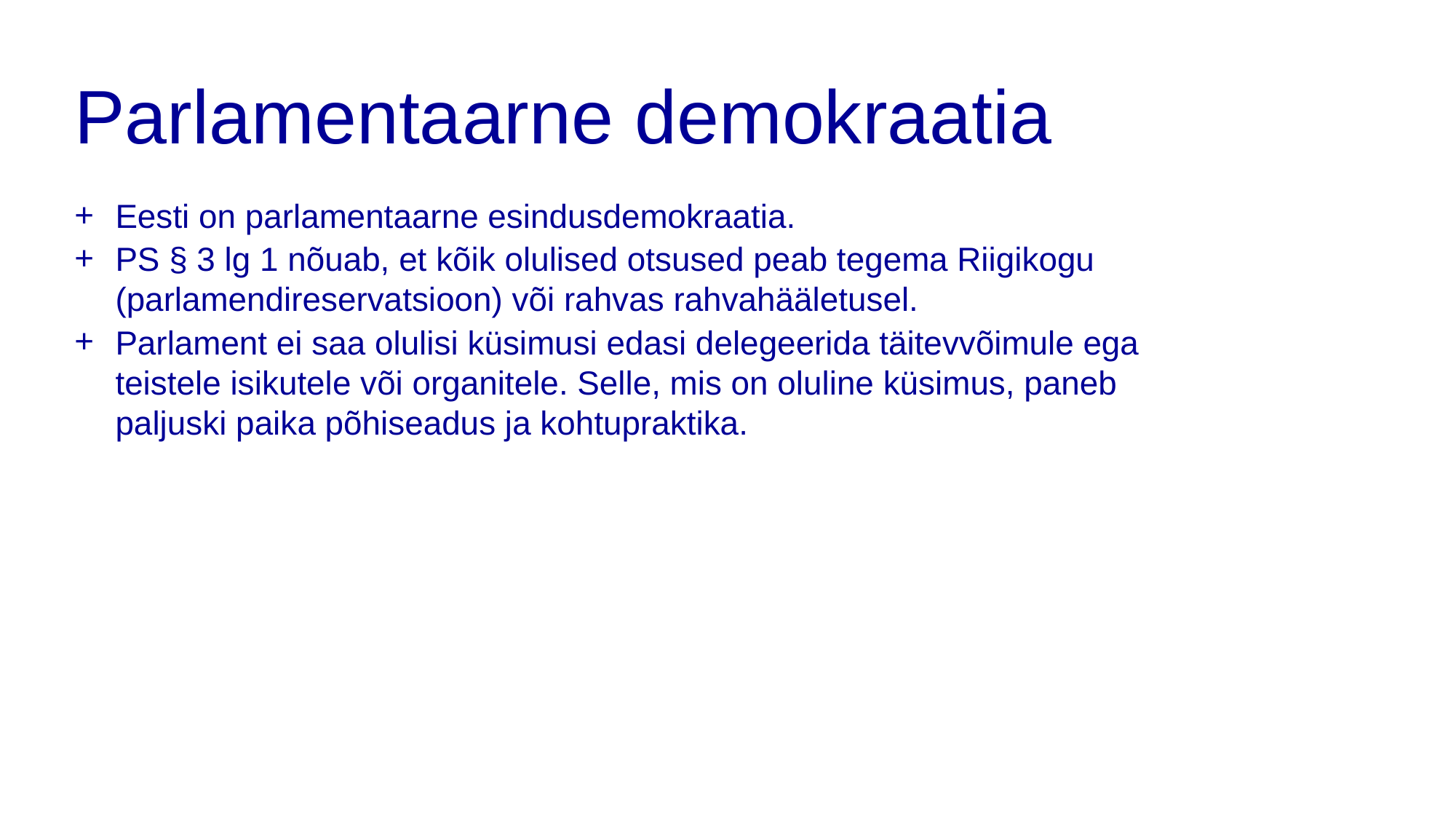

# Parlamentaarne demokraatia
Eesti on parlamentaarne esindusdemokraatia.
PS § 3 lg 1 nõuab, et kõik olulised otsused peab tegema Riigikogu (parlamendireservatsioon) või rahvas rahvahääletusel.
Parlament ei saa olulisi küsimusi edasi delegeerida täitevvõimule ega teistele isikutele või organitele. Selle, mis on oluline küsimus, paneb paljuski paika põhiseadus ja kohtupraktika.